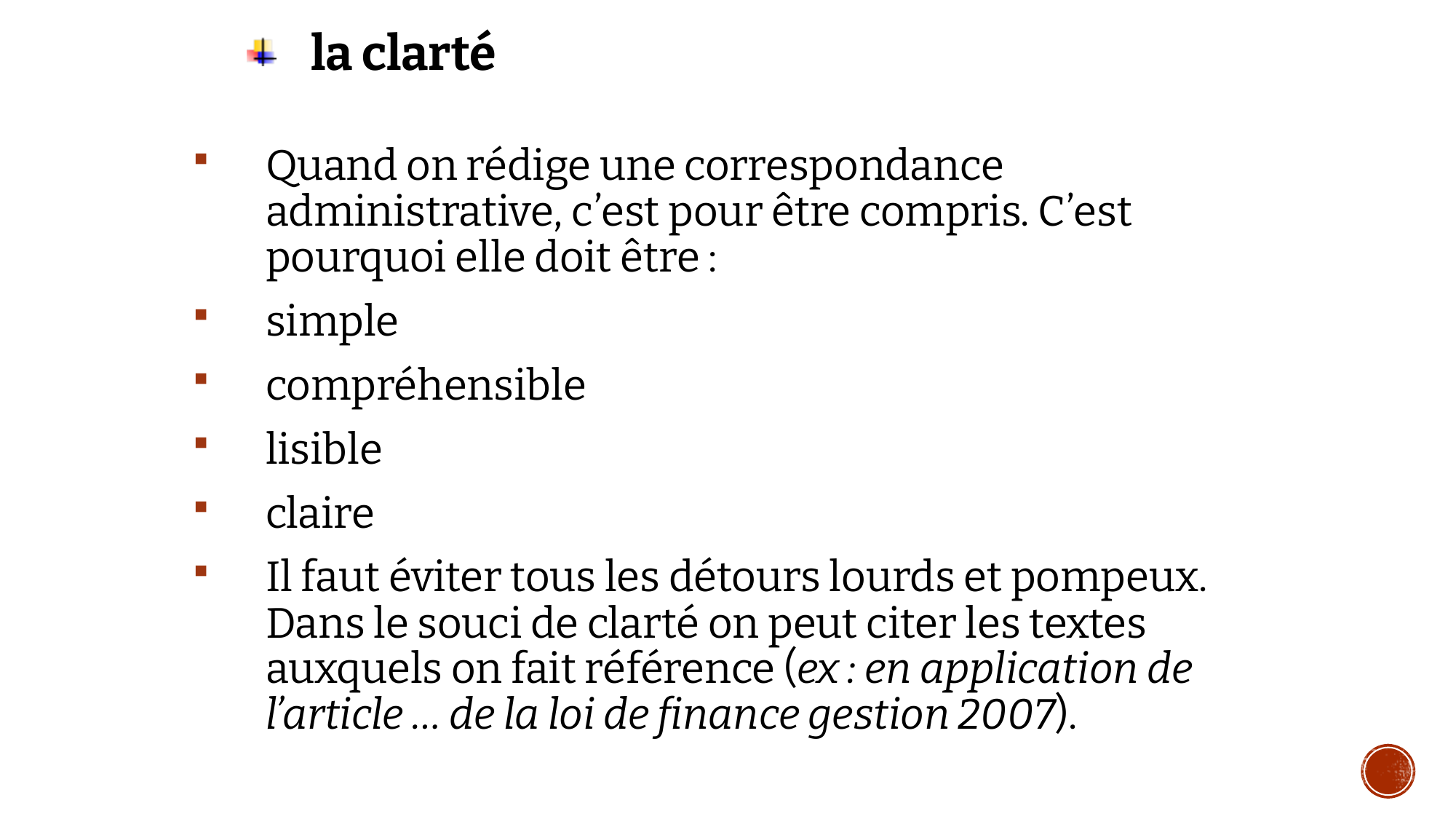

#
la clarté

Quand on rédige une correspondance administrative, c’est pour être compris. C’est pourquoi elle doit être :
simple
compréhensible
lisible
claire
Il faut éviter tous les détours lourds et pompeux. Dans le souci de clarté on peut citer les textes auxquels on fait référence (ex : en application de l’article … de la loi de finance gestion 2007).